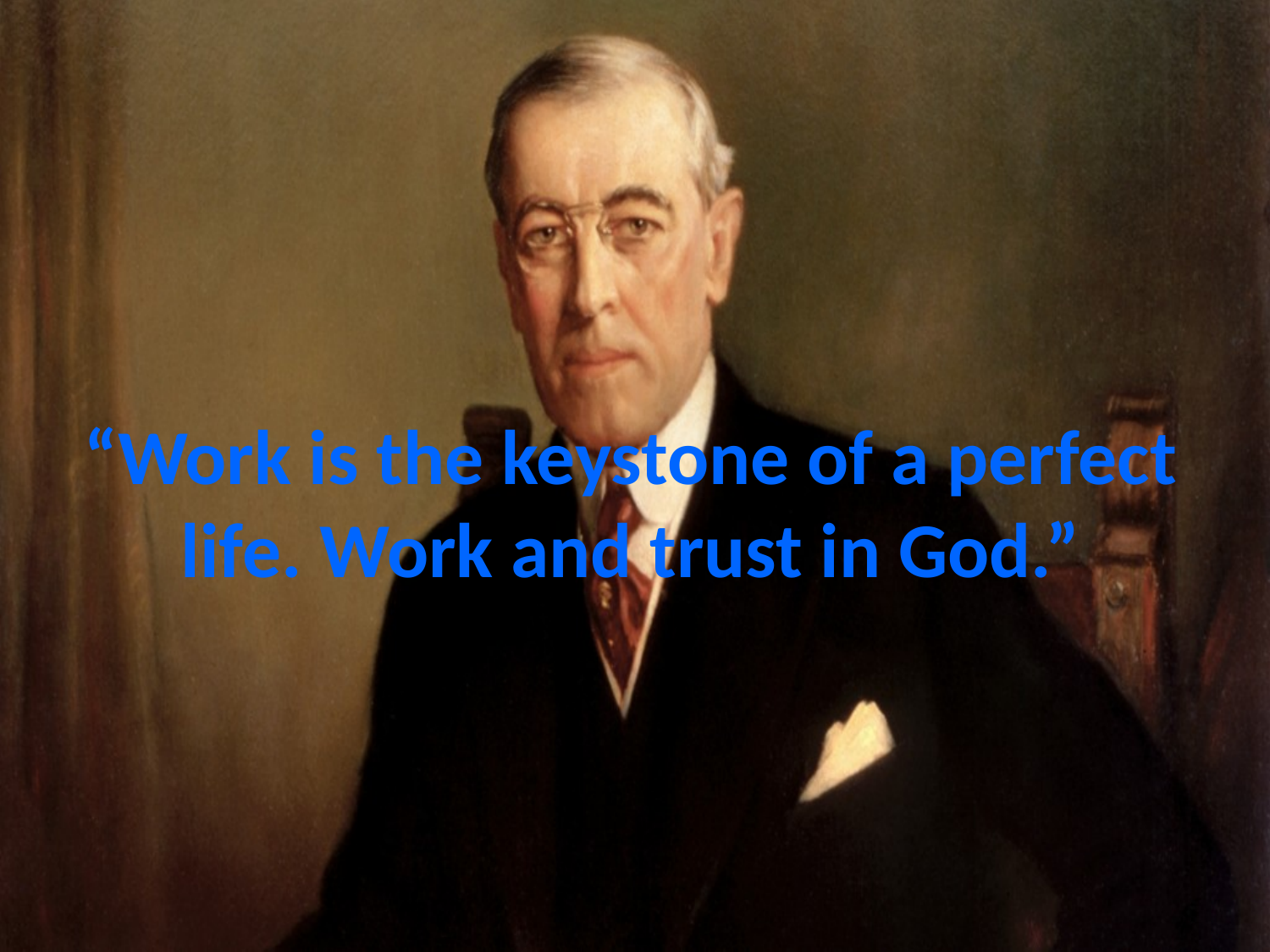

# “Work is the keystone of a perfect life. Work and trust in God.”